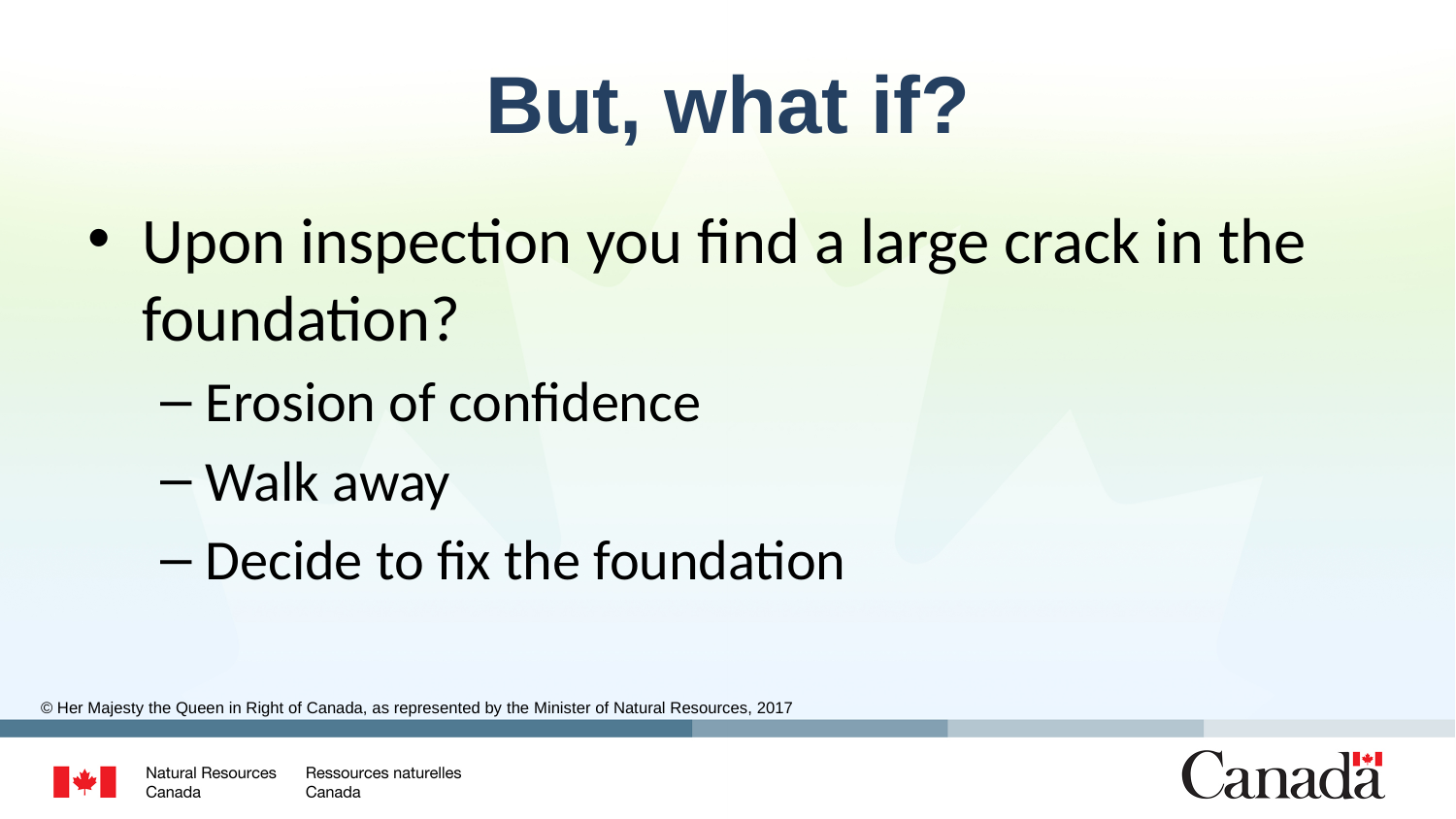

# But, what if?
Upon inspection you find a large crack in the foundation?
Erosion of confidence
Walk away
Decide to fix the foundation